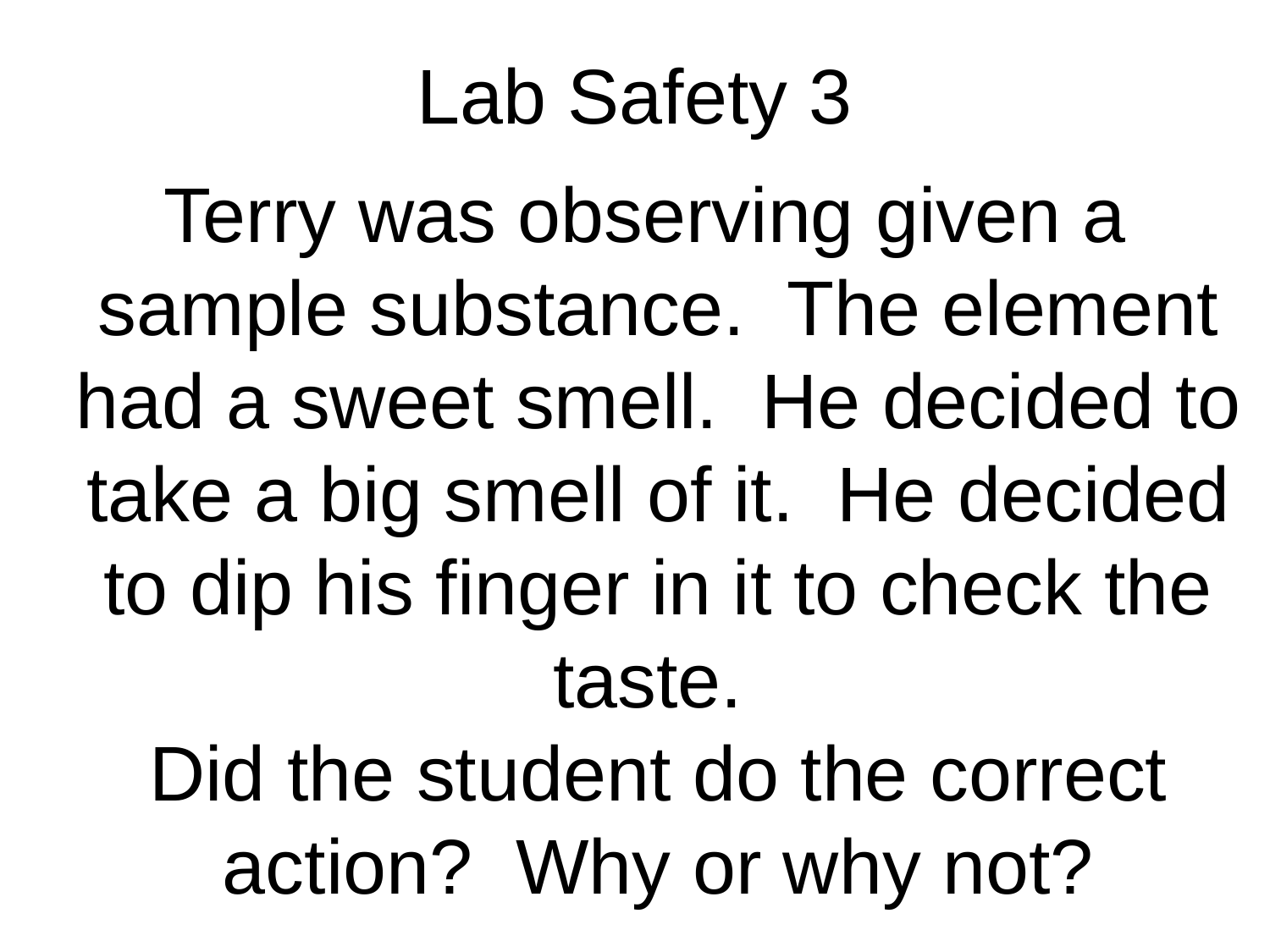

# Lab Safety 3
  Terry was observing given a  sample substance.  The element had a sweet smell.  He decided to take a big smell of it.  He decided to dip his finger in it to check the taste.
Did the student do the correct action?  Why or why not?